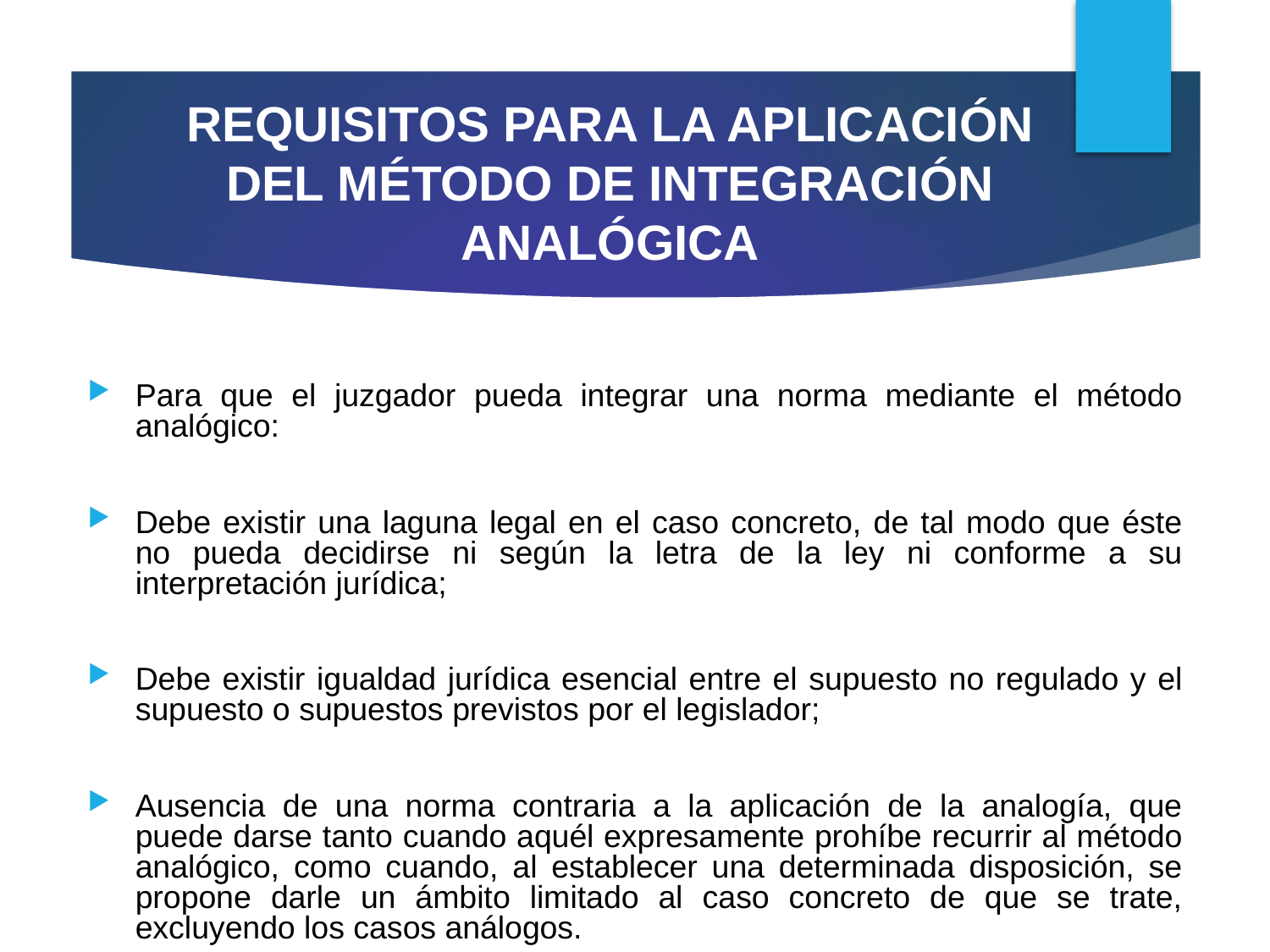

# REQUISITOS PARA LA APLICACIÓN DEL MÉTODO DE INTEGRACIÓN ANALÓGICA

Para que el juzgador pueda integrar una norma mediante el método analógico:

Debe existir una laguna legal en el caso concreto, de tal modo que éste no pueda decidirse ni según la letra de la ley ni conforme a su interpretación jurídica;

Debe existir igualdad jurídica esencial entre el supuesto no regulado y el supuesto o supuestos previstos por el legislador;

Ausencia de una norma contraria a la aplicación de la analogía, que puede darse tanto cuando aquél expresamente prohíbe recurrir al método analógico, como cuando, al establecer una determinada disposición, se propone darle un ámbito limitado al caso concreto de que se trate, excluyendo los casos análogos.